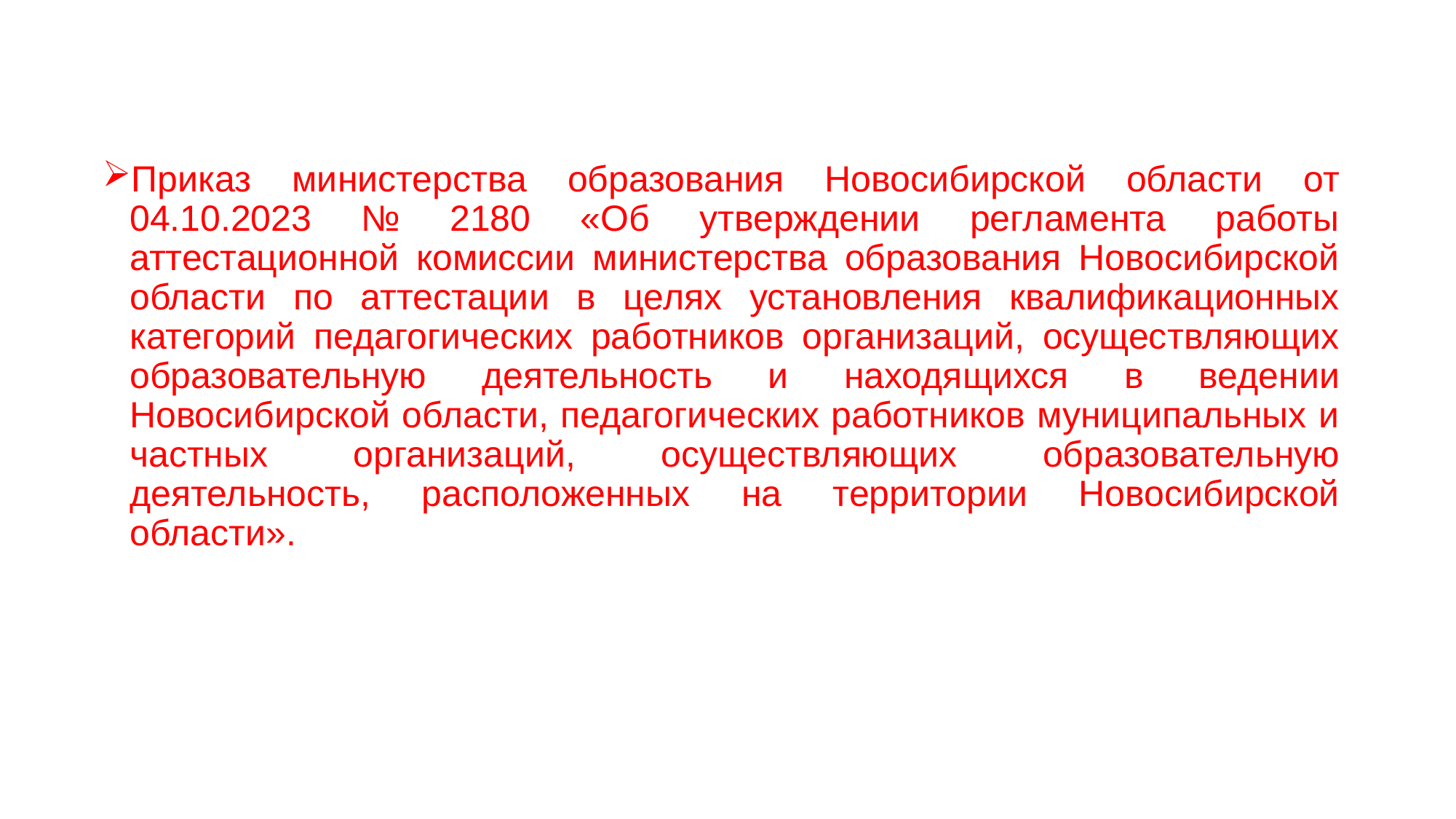

Приказ министерства образования Новосибирской области от 04.10.2023 № 2180 «Об утверждении регламента работы аттестационной комиссии министерства образования Новосибирской области по аттестации в целях установления квалификационных категорий педагогических работников организаций, осуществляющих образовательную деятельность и находящихся в ведении Новосибирской области, педагогических работников муниципальных и частных организаций, осуществляющих образовательную деятельность, расположенных на территории Новосибирской области».